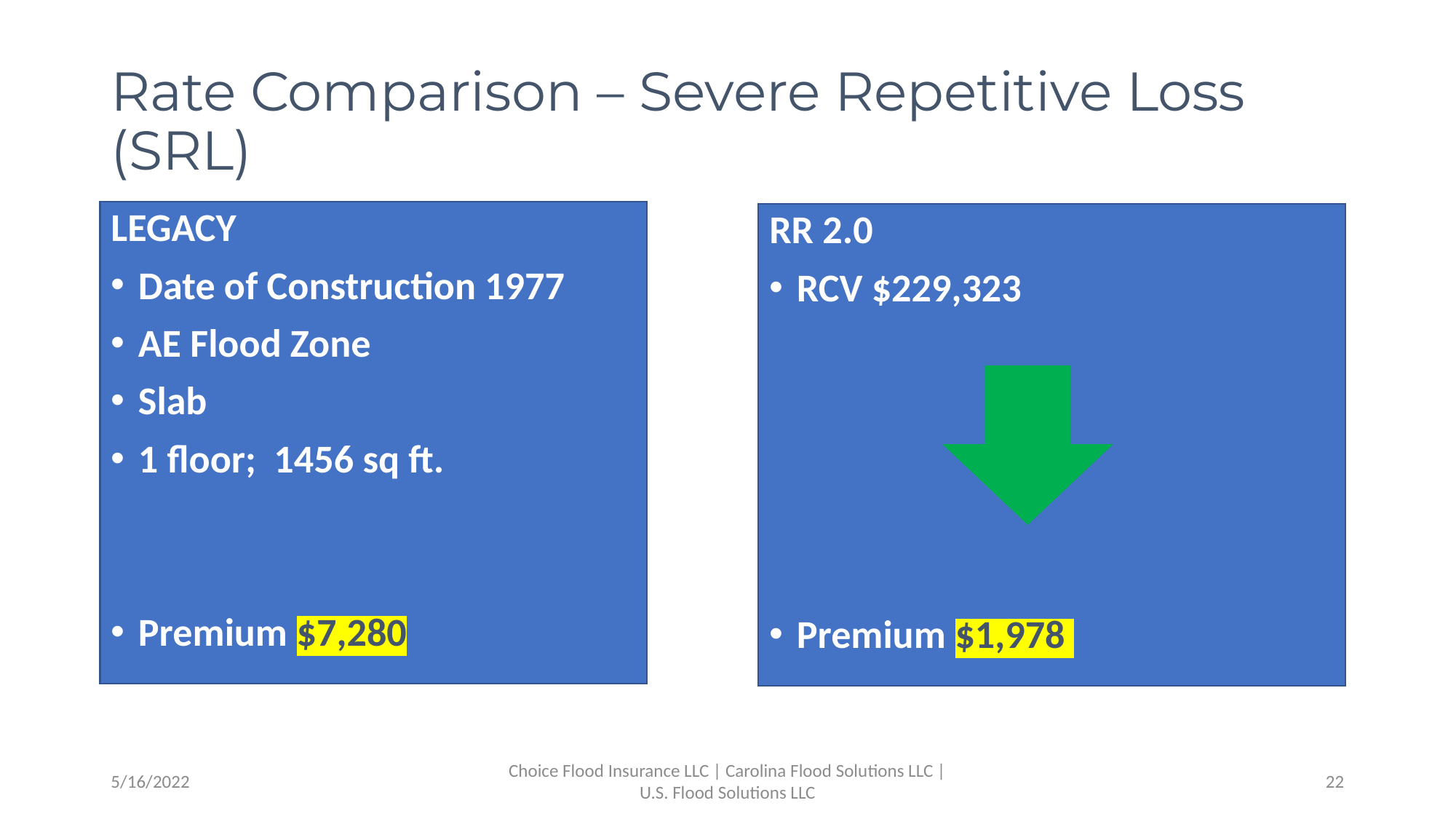

# Rate Comparison – Severe Repetitive Loss (SRL)
LEGACY
Date of Construction 1977
AE Flood Zone
Slab
1 floor;  1456 sq ft.

Premium $7,280

RR 2.0
RCV $229,323

Premium $1,978

5/16/2022
Choice Flood Insurance LLC | Carolina Flood Solutions LLC | U.S. Flood Solutions LLC
22